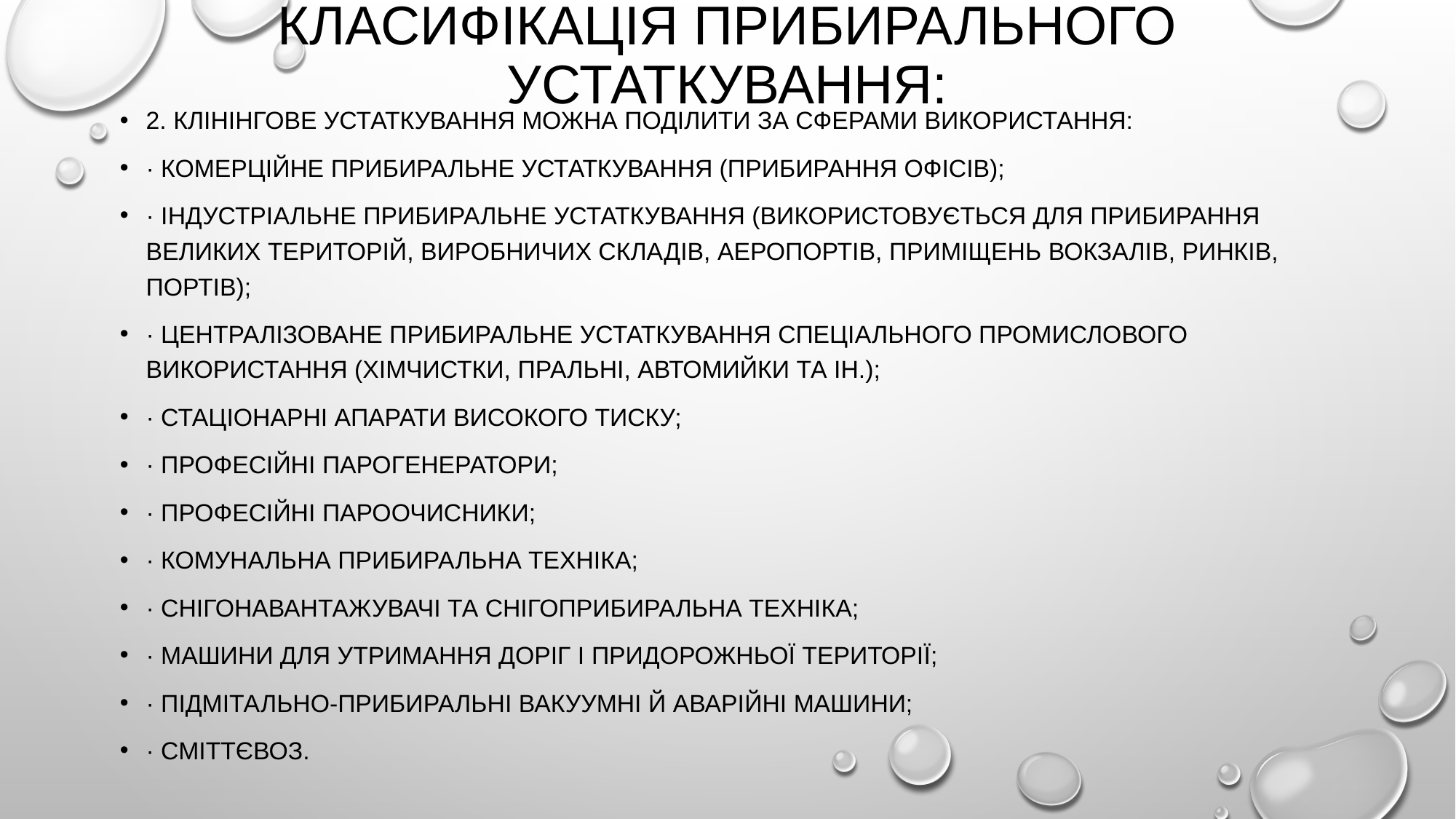

# Класифікація прибирального устаткування:
2. Клінінгове устаткування можна поділити за сферами використання:
· комерційне прибиральне устаткування (прибирання офісів);
· індустріальне прибиральне устаткування (використовується для прибирання великих територій, виробничих складів, аеропортів, приміщень вокзалів, ринків, портів);
· централізоване прибиральне устаткування спеціального промислового використання (хімчистки, пральні, автомийки та ін.);
· стаціонарні апарати високого тиску;
· професійні парогенератори;
· професійні пароочисники;
· комунальна прибиральна техніка;
· снігонавантажувачі та снігоприбиральна техніка;
· машини для утримання доріг і придорожньої території;
· підмітально-прибиральні вакуумні й аварійні машини;
· сміттєвоз.